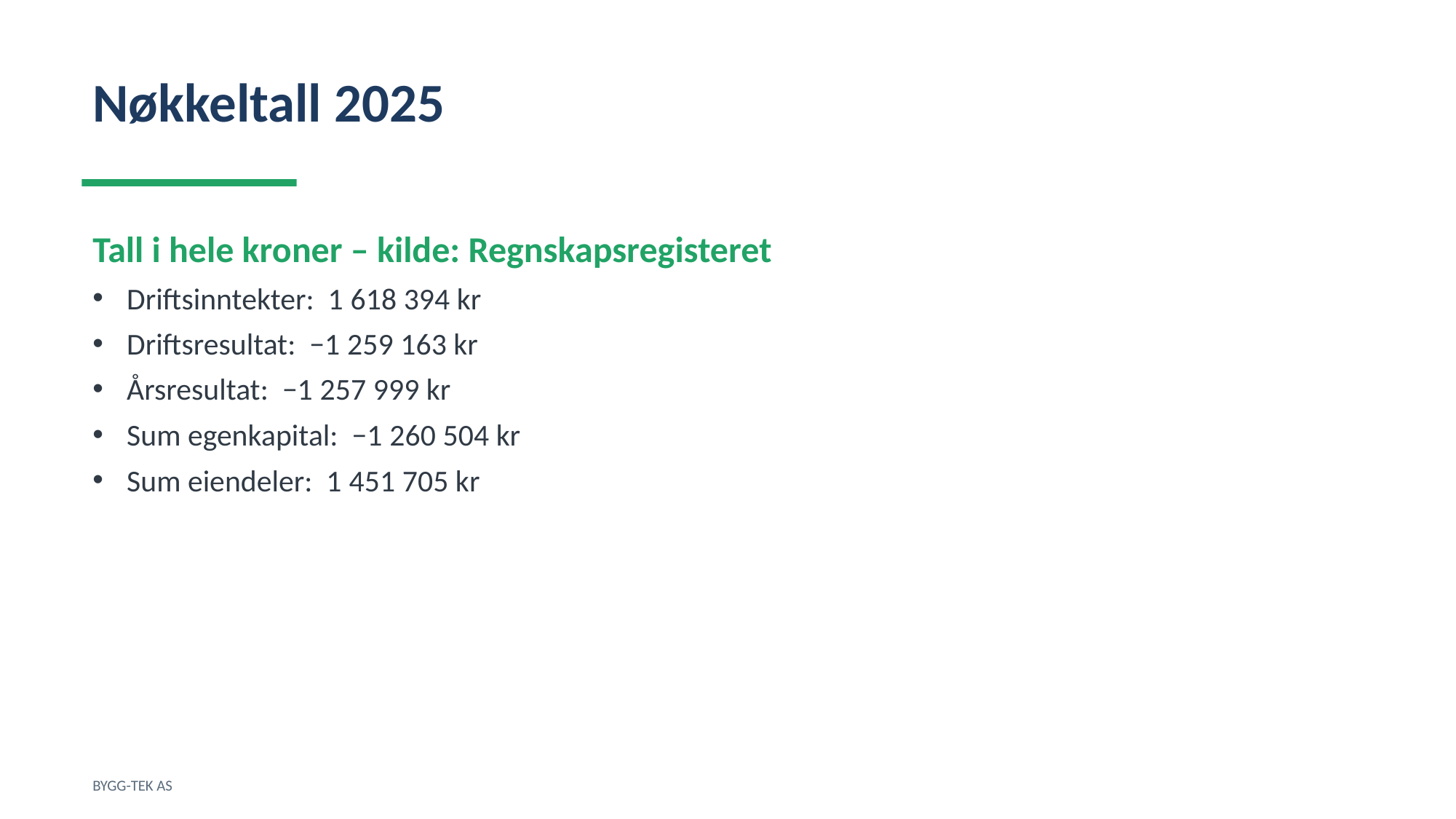

Nøkkeltall 2025

Tall i hele kroner – kilde: Regnskapsregisteret
Driftsinntekter:  1 618 394 kr
Driftsresultat:  −1 259 163 kr
Årsresultat:  −1 257 999 kr
Sum egenkapital:  −1 260 504 kr
Sum eiendeler:  1 451 705 kr
BYGG-TEK AS